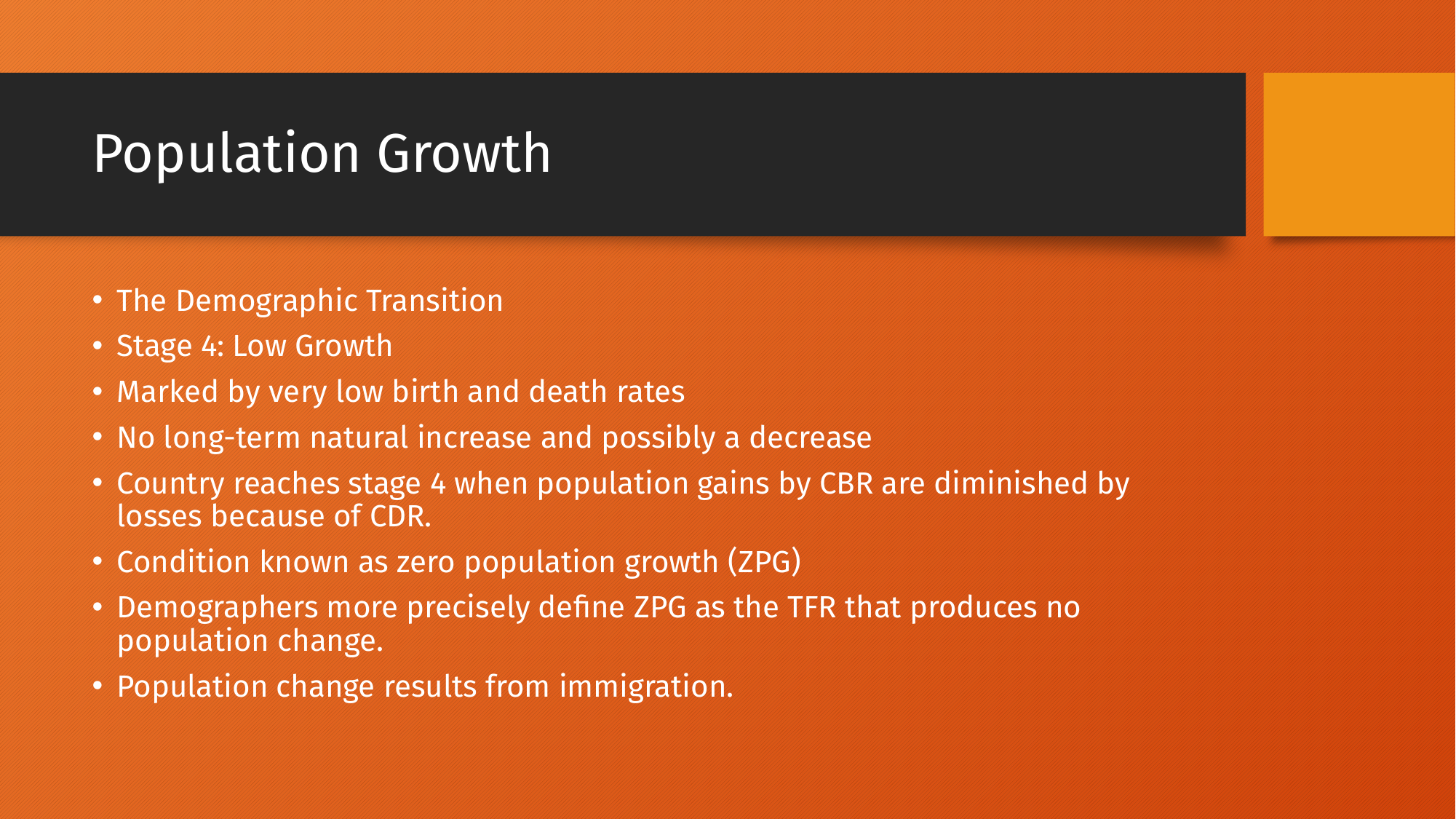

# Population Growth
The Demographic Transition
Stage 4: Low Growth
Marked by very low birth and death rates
No long-term natural increase and possibly a decrease
Country reaches stage 4 when population gains by CBR are diminished by losses because of CDR.
Condition known as zero population growth (ZPG)
Demographers more precisely define ZPG as the TFR that produces no population change.
Population change results from immigration.